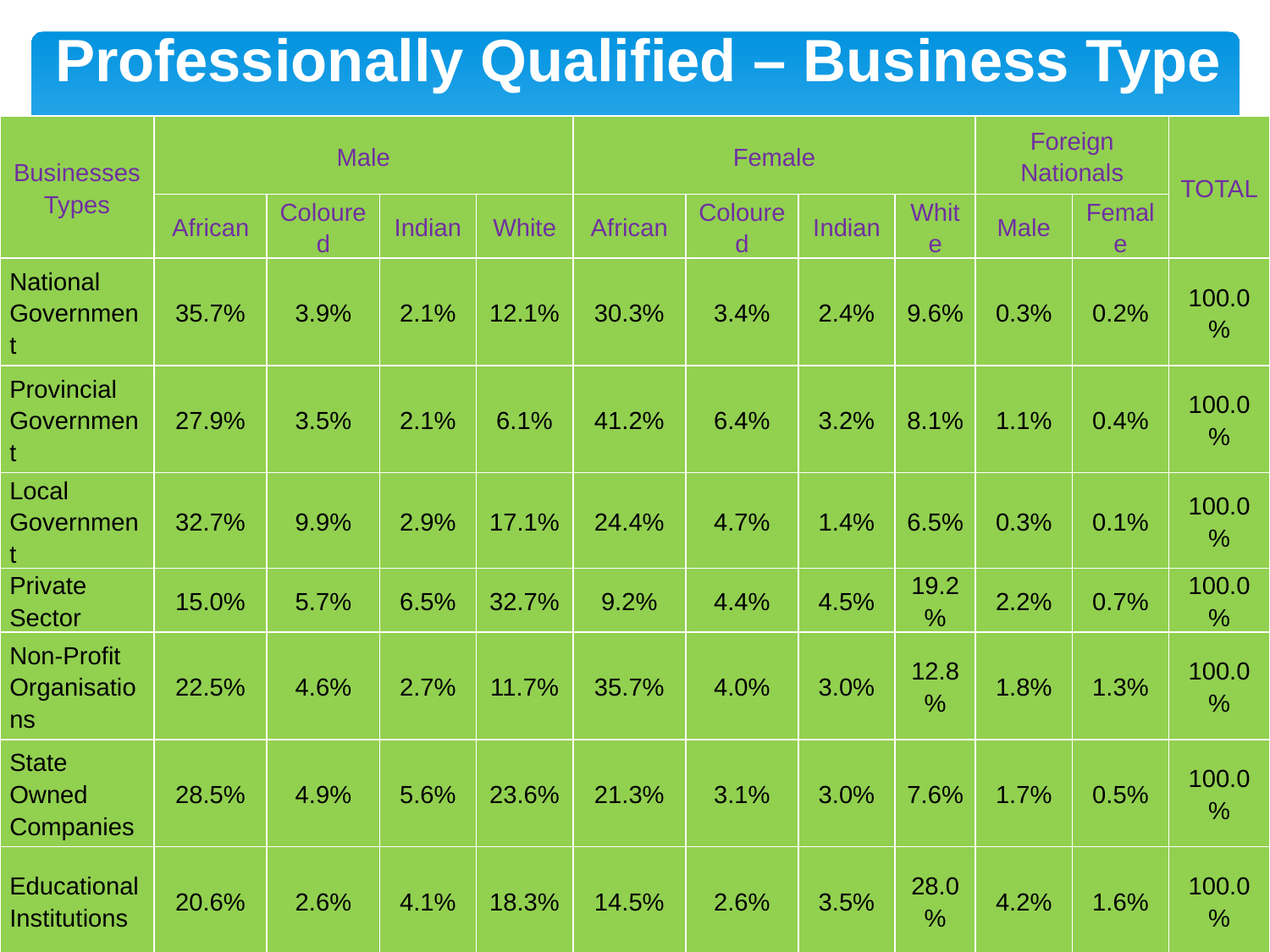

# Professionally Qualified – Business Type
| Businesses Types | Male |  |  |  | Female |  |  |  | Foreign Nationals |  | TOTAL |
| --- | --- | --- | --- | --- | --- | --- | --- | --- | --- | --- | --- |
|  | African | Coloured | Indian | White | African | Coloured | Indian | White | Male | Female |  |
| National Government | 35.7% | 3.9% | 2.1% | 12.1% | 30.3% | 3.4% | 2.4% | 9.6% | 0.3% | 0.2% | 100.0% |
| Provincial Government | 27.9% | 3.5% | 2.1% | 6.1% | 41.2% | 6.4% | 3.2% | 8.1% | 1.1% | 0.4% | 100.0% |
| Local Government | 32.7% | 9.9% | 2.9% | 17.1% | 24.4% | 4.7% | 1.4% | 6.5% | 0.3% | 0.1% | 100.0% |
| Private Sector | 15.0% | 5.7% | 6.5% | 32.7% | 9.2% | 4.4% | 4.5% | 19.2% | 2.2% | 0.7% | 100.0% |
| Non-Profit Organisations | 22.5% | 4.6% | 2.7% | 11.7% | 35.7% | 4.0% | 3.0% | 12.8% | 1.8% | 1.3% | 100.0% |
| State Owned Companies | 28.5% | 4.9% | 5.6% | 23.6% | 21.3% | 3.1% | 3.0% | 7.6% | 1.7% | 0.5% | 100.0% |
| Educational Institutions | 20.6% | 2.6% | 4.1% | 18.3% | 14.5% | 2.6% | 3.5% | 28.0% | 4.2% | 1.6% | 100.0% |